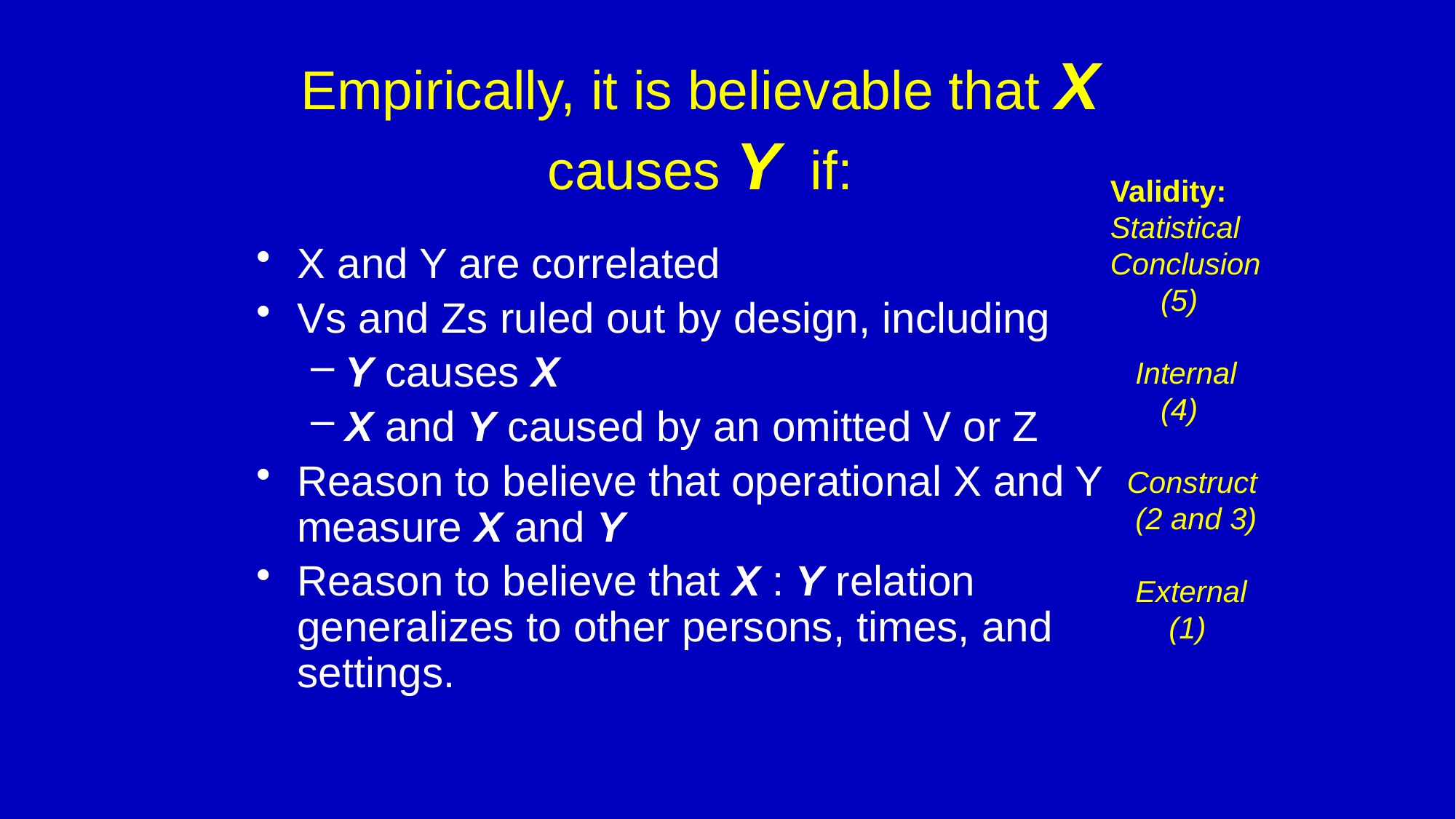

# Empirically, it is believable that X causes Y  if:
Validity:
Statistical
Conclusion
      (5)

   Internal
      (4)

  Construct
   (2 and 3)

   External
       (1)
X and Y are correlated
Vs and Zs ruled out by design, including
Y causes X
X and Y caused by an omitted V or Z
Reason to believe that operational X and Y measure X and Y
Reason to believe that X : Y relation generalizes to other persons, times, and settings.